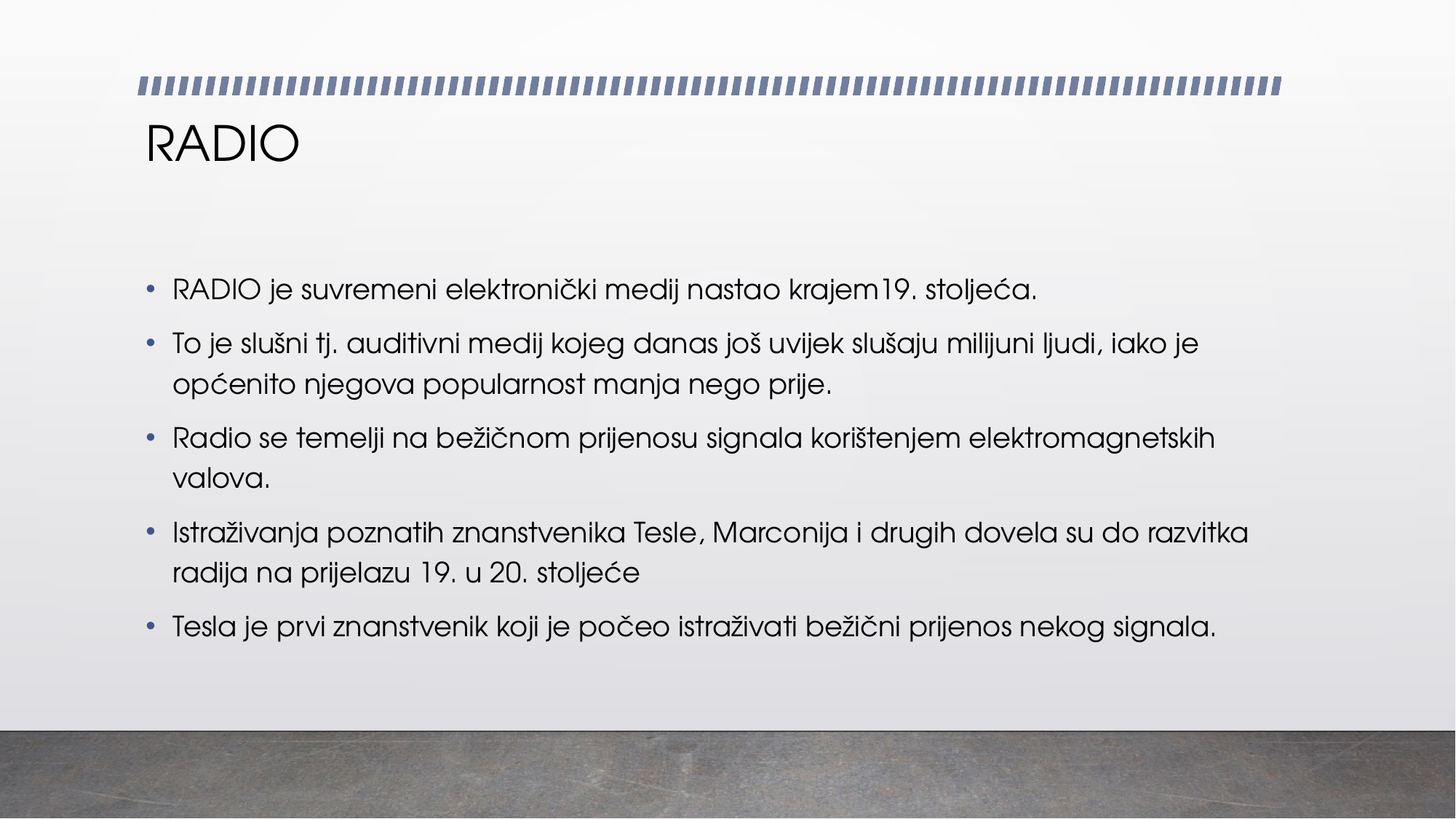

# RADIO
RADIO je suvremeni elektronički medij nastao krajem19. stoljeća.
To je slušni tj. auditivni medij kojeg danas još uvijek slušaju milijuni ljudi, iako je općenito njegova popularnost manja nego prije.
Radio se temelji na bežičnom prijenosu signala korištenjem elektromagnetskih valova.
Istraživanja poznatih znanstvenika Tesle, Marconija i drugih dovela su do razvitka radija na prijelazu 19. u 20. stoljeće
Tesla je prvi znanstvenik koji je počeo istraživati bežični prijenos nekog signala.